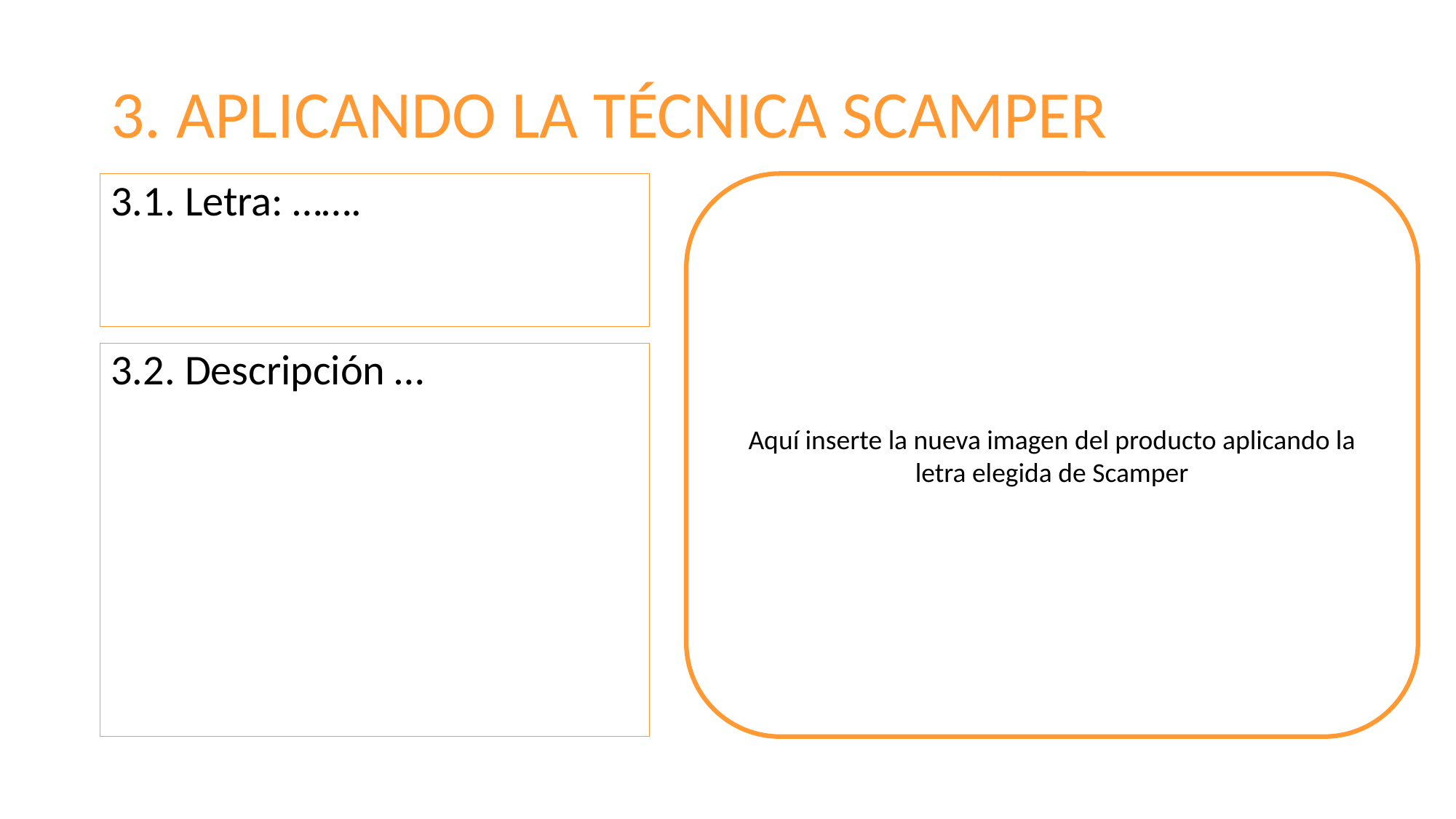

# 3. APLICANDO LA TÉCNICA SCAMPER
3.1. Letra: …….
Aquí inserte la nueva imagen del producto aplicando la letra elegida de Scamper
3.2. Descripción …